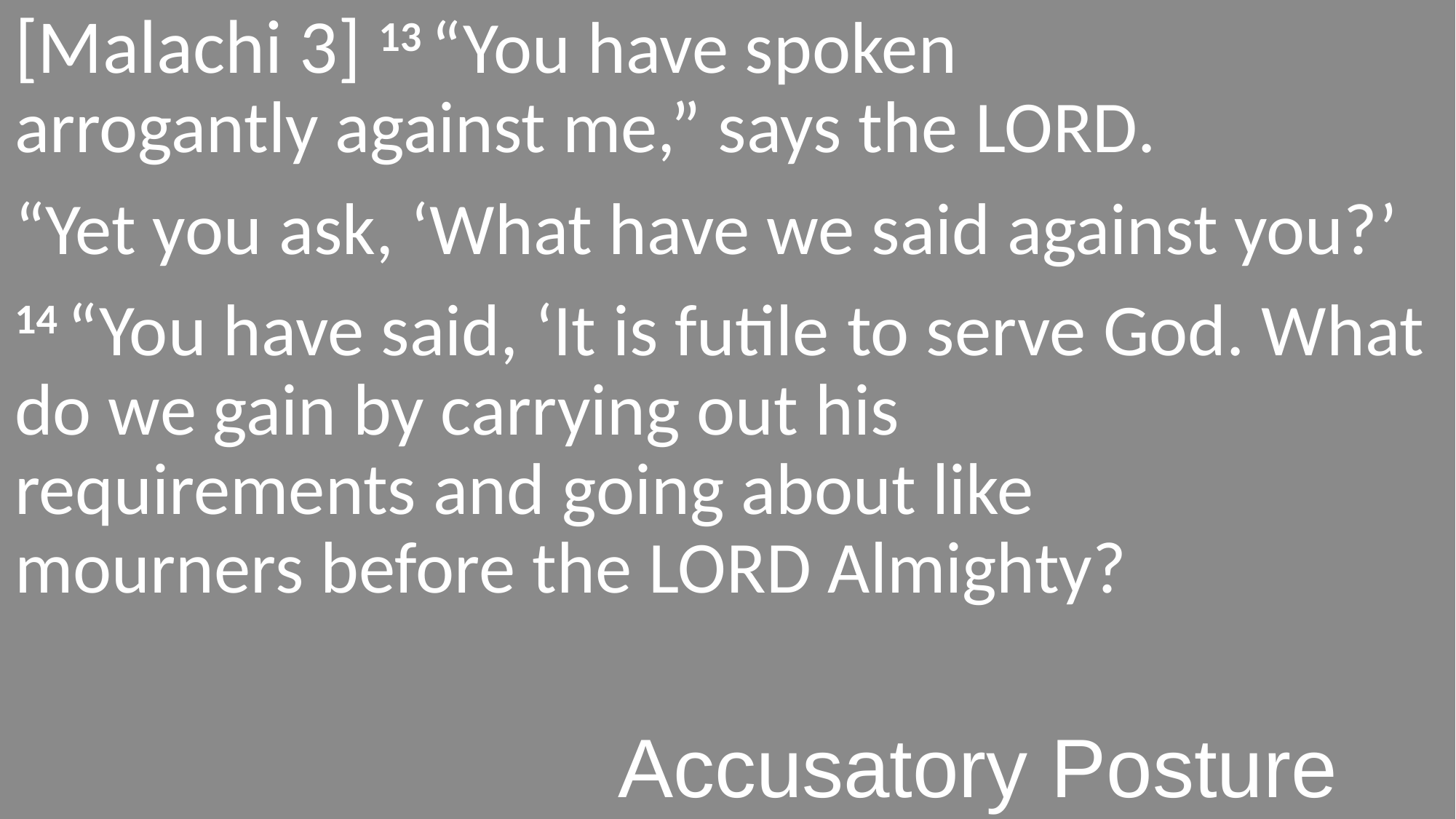

[Malachi 3] 13 “You have spoken arrogantly against me,” says the Lord.
“Yet you ask, ‘What have we said against you?’
14 “You have said, ‘It is futile to serve God. What do we gain by carrying out his requirements and going about like mourners before the Lord Almighty?

#

Accusatory Posture